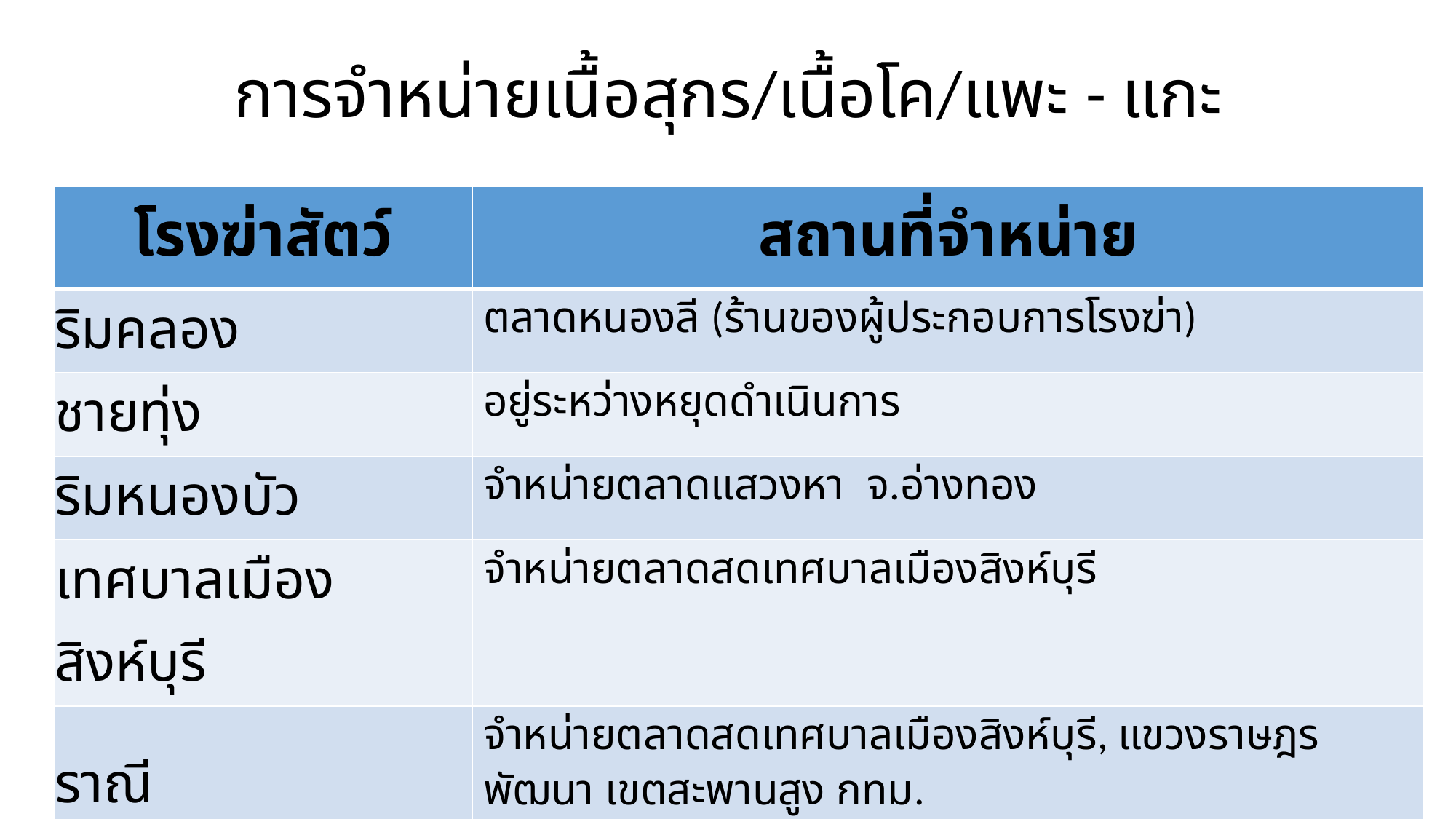

# การจำหน่ายเนื้อสุกร/เนื้อโค/แพะ - แกะ
| โรงฆ่าสัตว์ | สถานที่จำหน่าย |
| --- | --- |
| ริมคลอง | ตลาดหนองลี (ร้านของผู้ประกอบการโรงฆ่า) |
| ชายทุ่ง | อยู่ระหว่างหยุดดำเนินการ |
| ริมหนองบัว | จำหน่ายตลาดแสวงหา จ.อ่างทอง |
| เทศบาลเมืองสิงห์บุรี | จำหน่ายตลาดสดเทศบาลเมืองสิงห์บุรี |
| ราณี | จำหน่ายตลาดสดเทศบาลเมืองสิงห์บุรี, แขวงราษฎรพัฒนา เขตสะพานสูง กทม. |
| อารนา | จำหน่ายตลาดสดเทศบาลเมืองสิงห์บุรี |